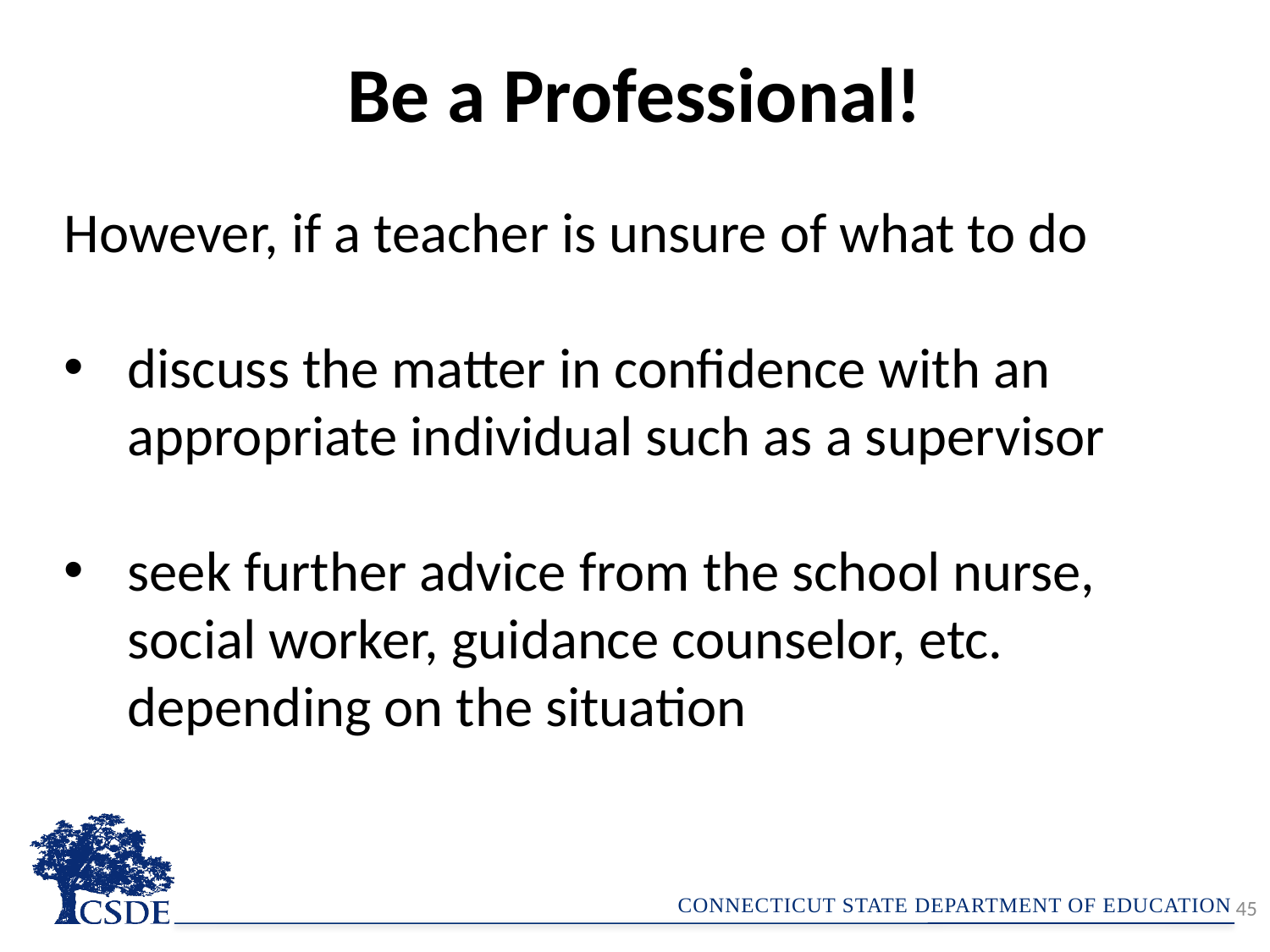

Be a Professional!
However, if a teacher is unsure of what to do

discuss the matter in confidence with an appropriate individual such as a supervisor

seek further advice from the school nurse, social worker, guidance counselor, etc. depending on the situation

45